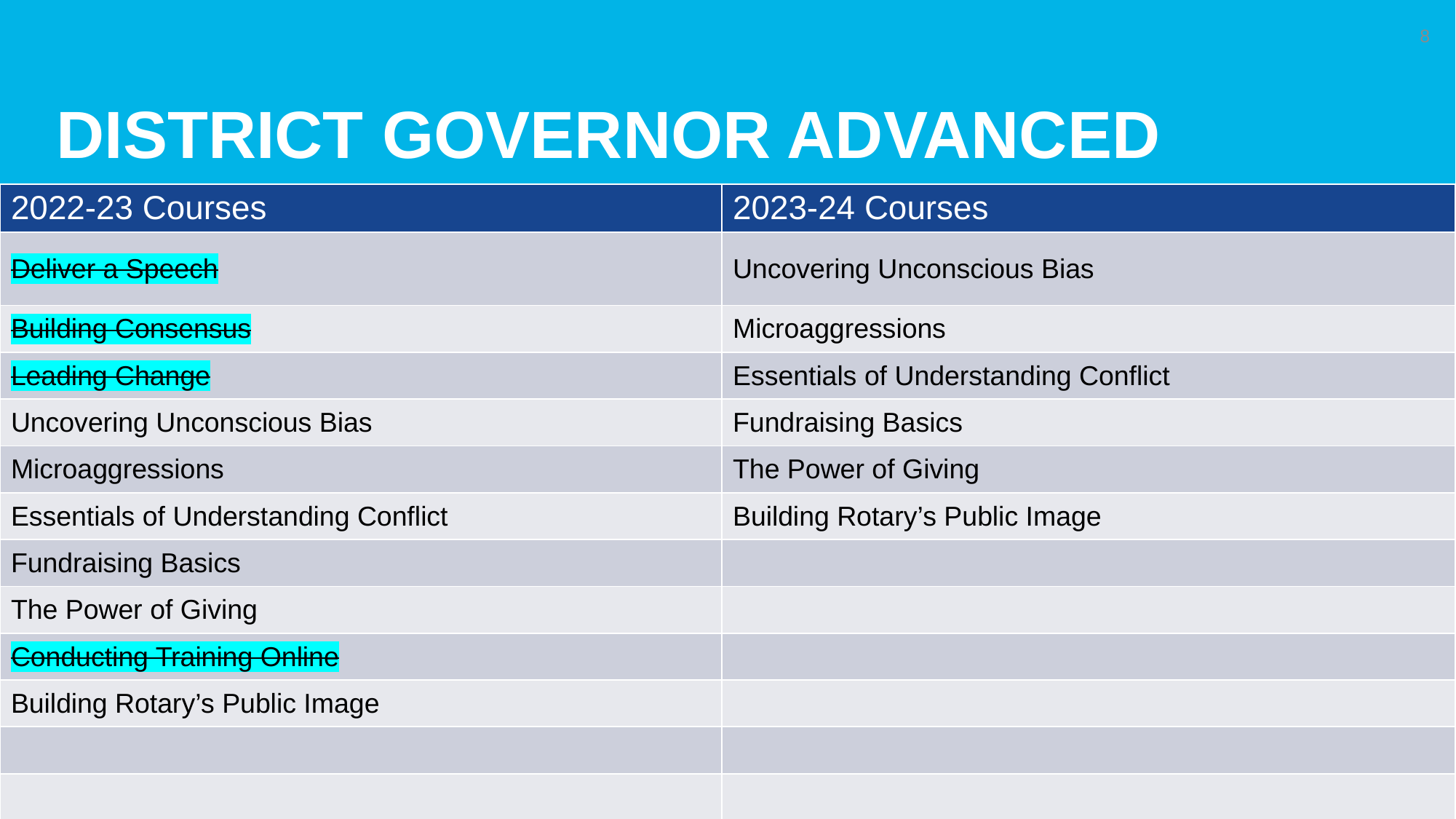

# District Governor Advanced
8
| 2022-23 Courses | 2023-24 Courses |
| --- | --- |
| Deliver a Speech | Uncovering Unconscious Bias |
| Building Consensus | Microaggressions |
| Leading Change | Essentials of Understanding Conflict |
| Uncovering Unconscious Bias | Fundraising Basics |
| Microaggressions | The Power of Giving |
| Essentials of Understanding Conflict | Building Rotary’s Public Image |
| Fundraising Basics |  |
| The Power of Giving |  |
| Conducting Training Online |  |
| Building Rotary’s Public Image |  |
|  |  |
|  |  |